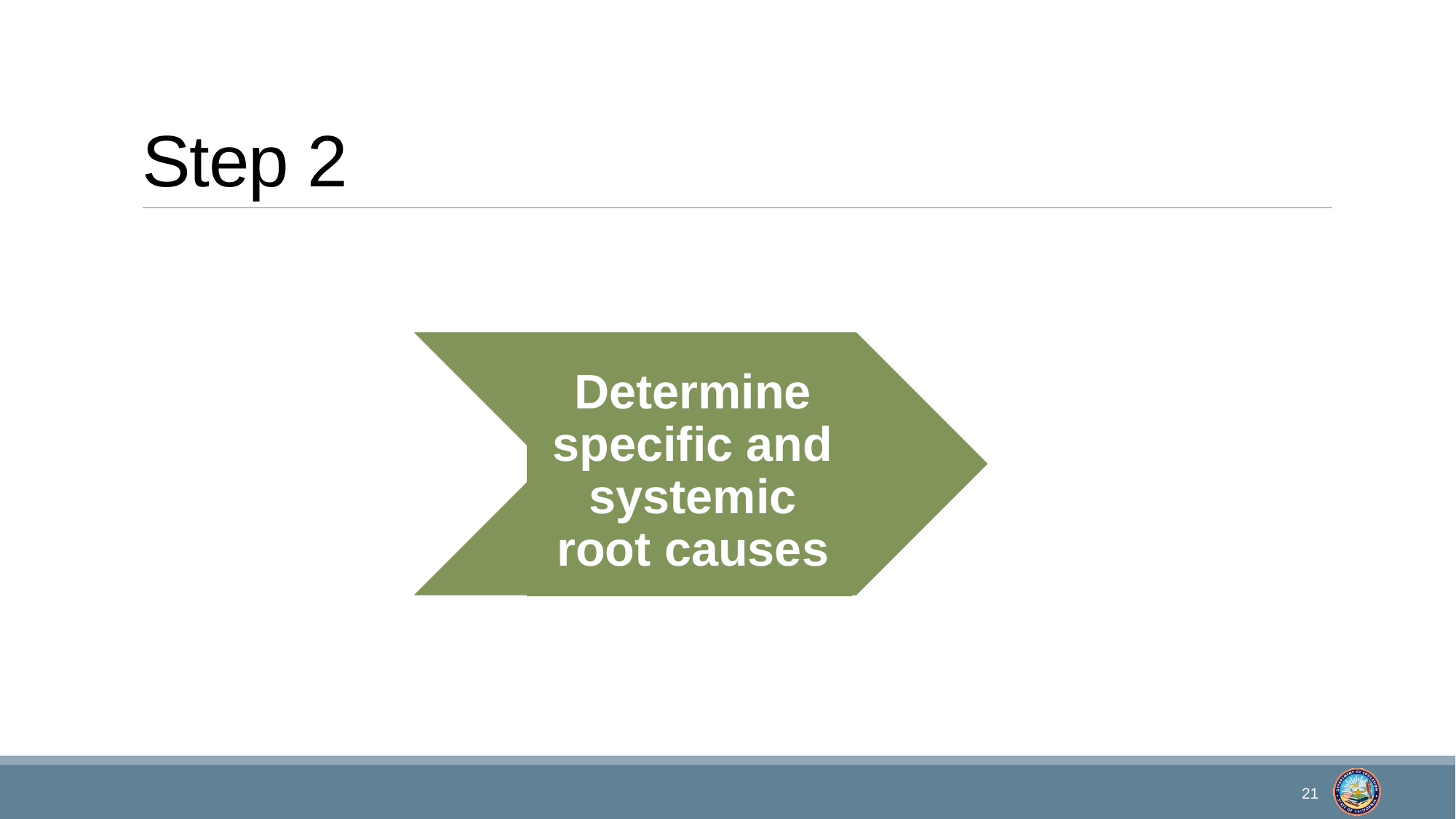

# Step 2

Determine specific and systemic root causes
21